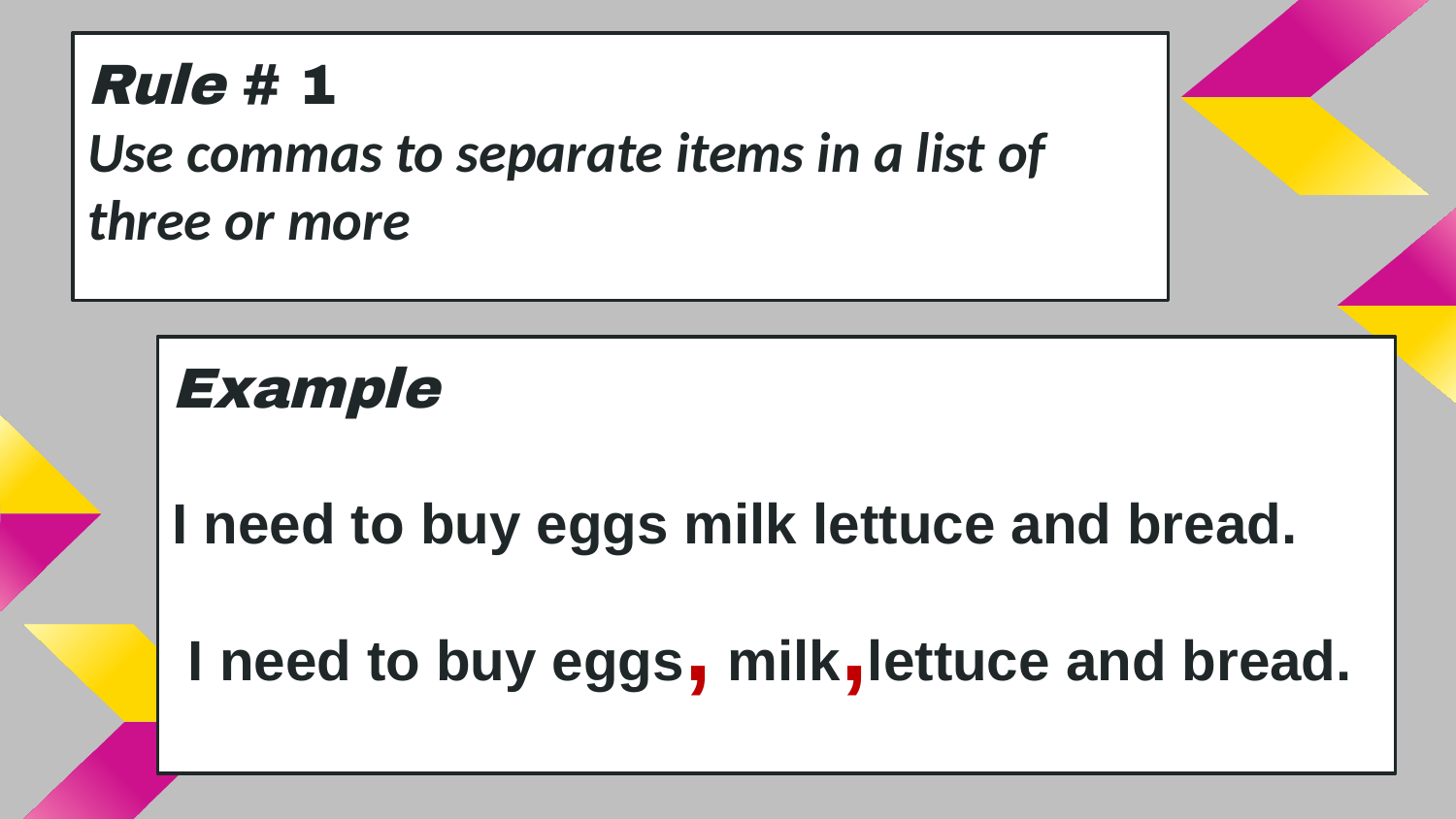

# Rule # 1 Use commas to separate items in a list of three or more
Example
I need to buy eggs milk lettuce and bread.

 I need to buy eggs, milk,lettuce and bread.